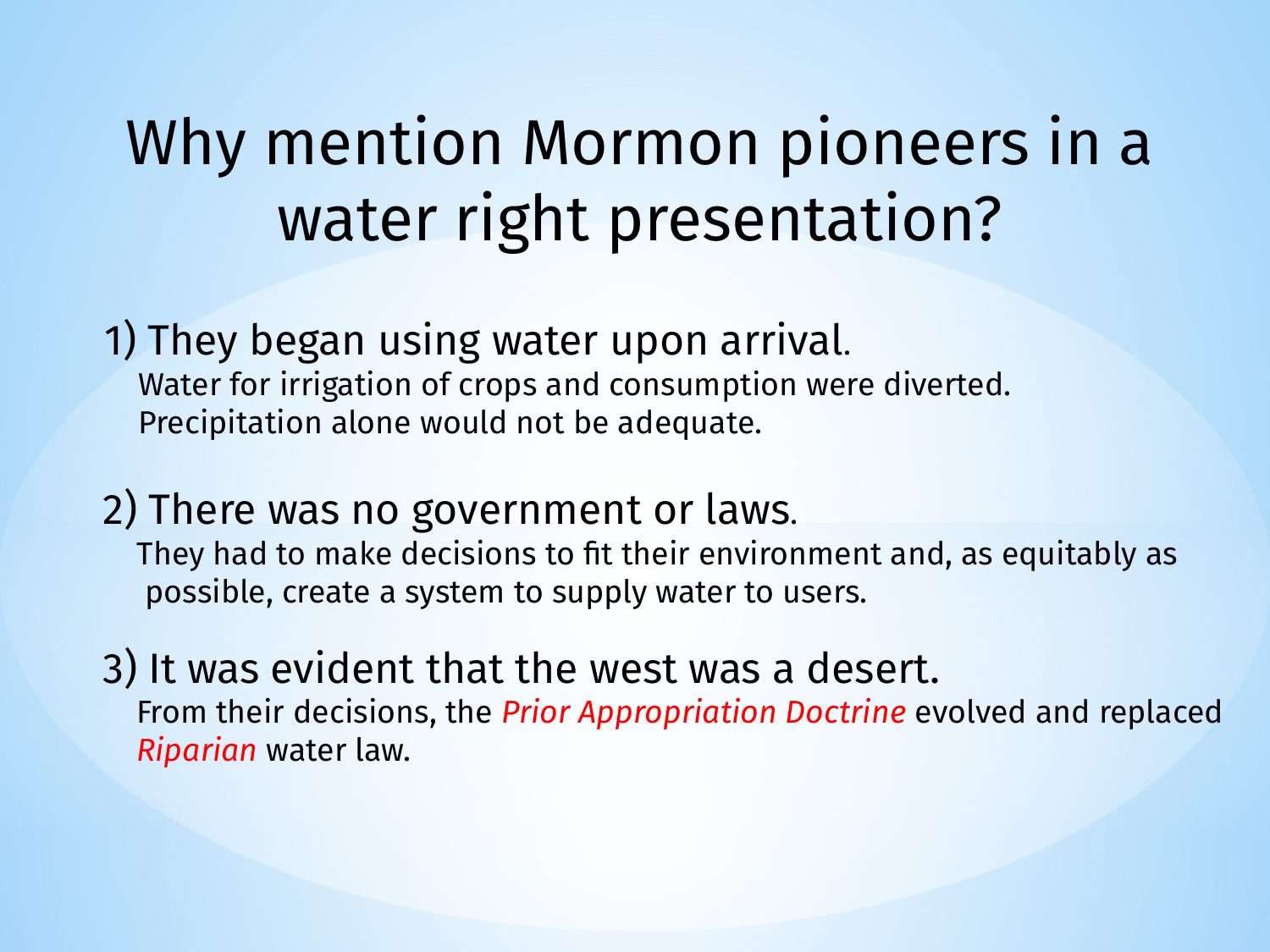

Why mention Mormon pioneers in a water right presentation?
1) They began using water upon arrival.
    Water for irrigation of crops and consumption were diverted.
    Precipitation alone would not be adequate.
2) There was no government or laws.
    They had to make decisions to fit their environment and, as equitably as
     possible, create a system to supply water to users.
3) It was evident that the west was a desert.
    From their decisions, the Prior Appropriation Doctrine evolved and replaced
    Riparian water law.